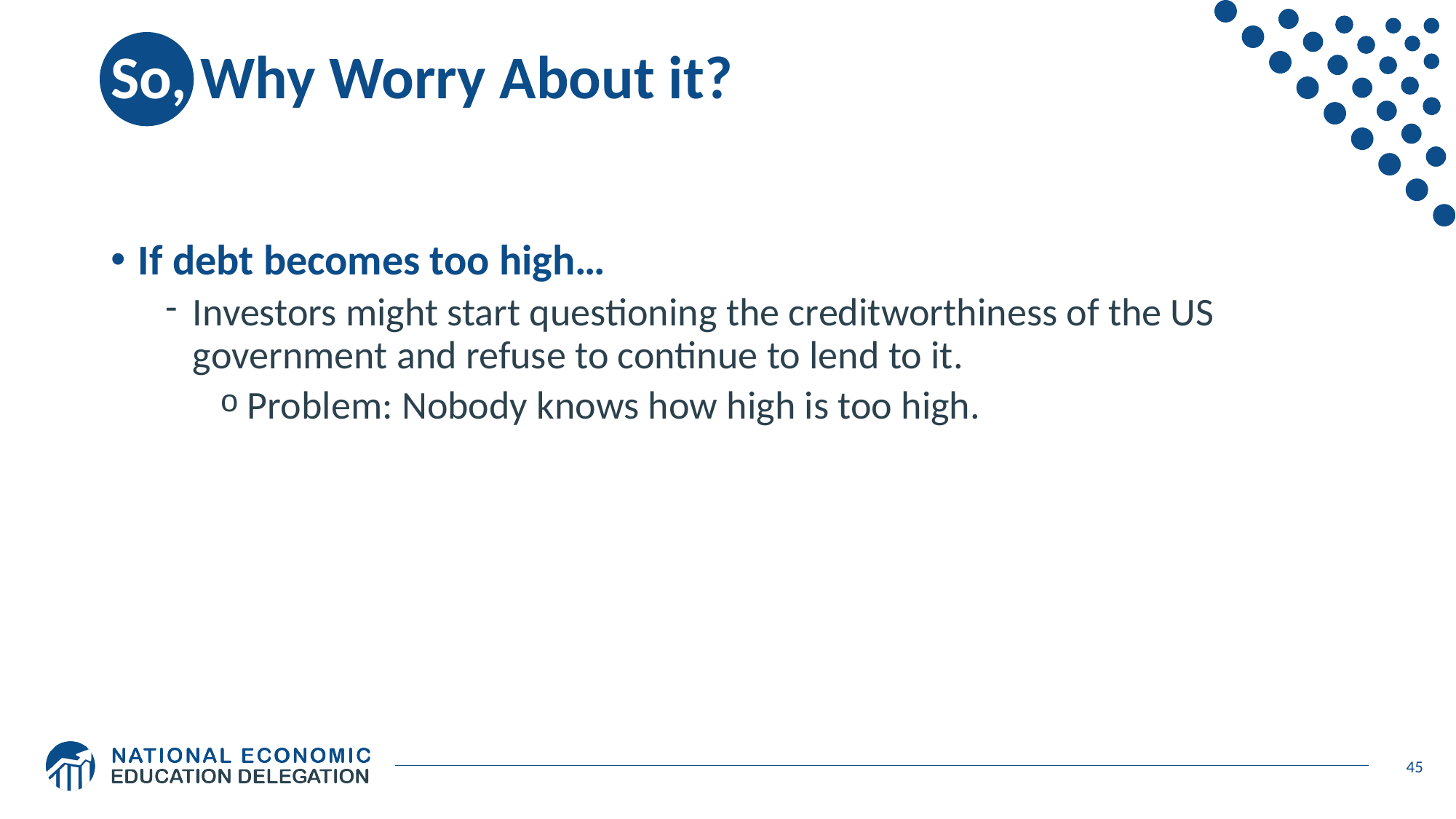

# So, Why Worry About it?
If debt becomes too high…
Investors might start questioning the creditworthiness of the US government and refuse to continue to lend to it.
Problem: Nobody knows how high is too high.
45